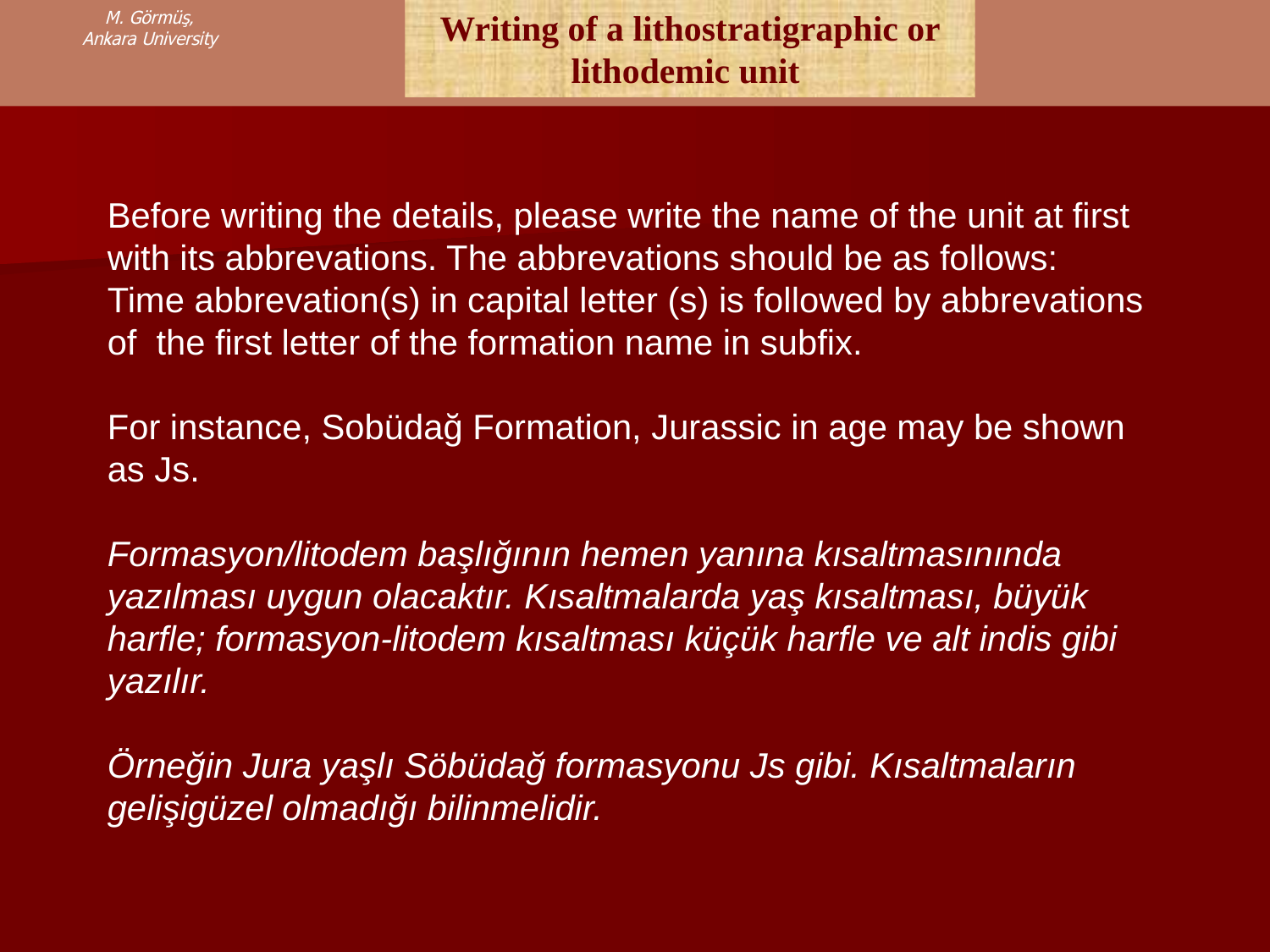

M. Görmüş,
Ankara University
Writing of a lithostratigraphic or lithodemic unit
Before writing the details, please write the name of the unit at first with its abbrevations. The abbrevations should be as follows:
Time abbrevation(s) in capital letter (s) is followed by abbrevations of  the first letter of the formation name in subfix.

For instance, Sobüdağ Formation, Jurassic in age may be shown as Js.

Formasyon/litodem başlığının hemen yanına kısaltmasınında yazılması uygun olacaktır. Kısaltmalarda yaş kısaltması, büyük harfle; formasyon-litodem kısaltması küçük harfle ve alt indis gibi yazılır.

Örneğin Jura yaşlı Söbüdağ formasyonu Js gibi. Kısaltmaların gelişigüzel olmadığı bilinmelidir.